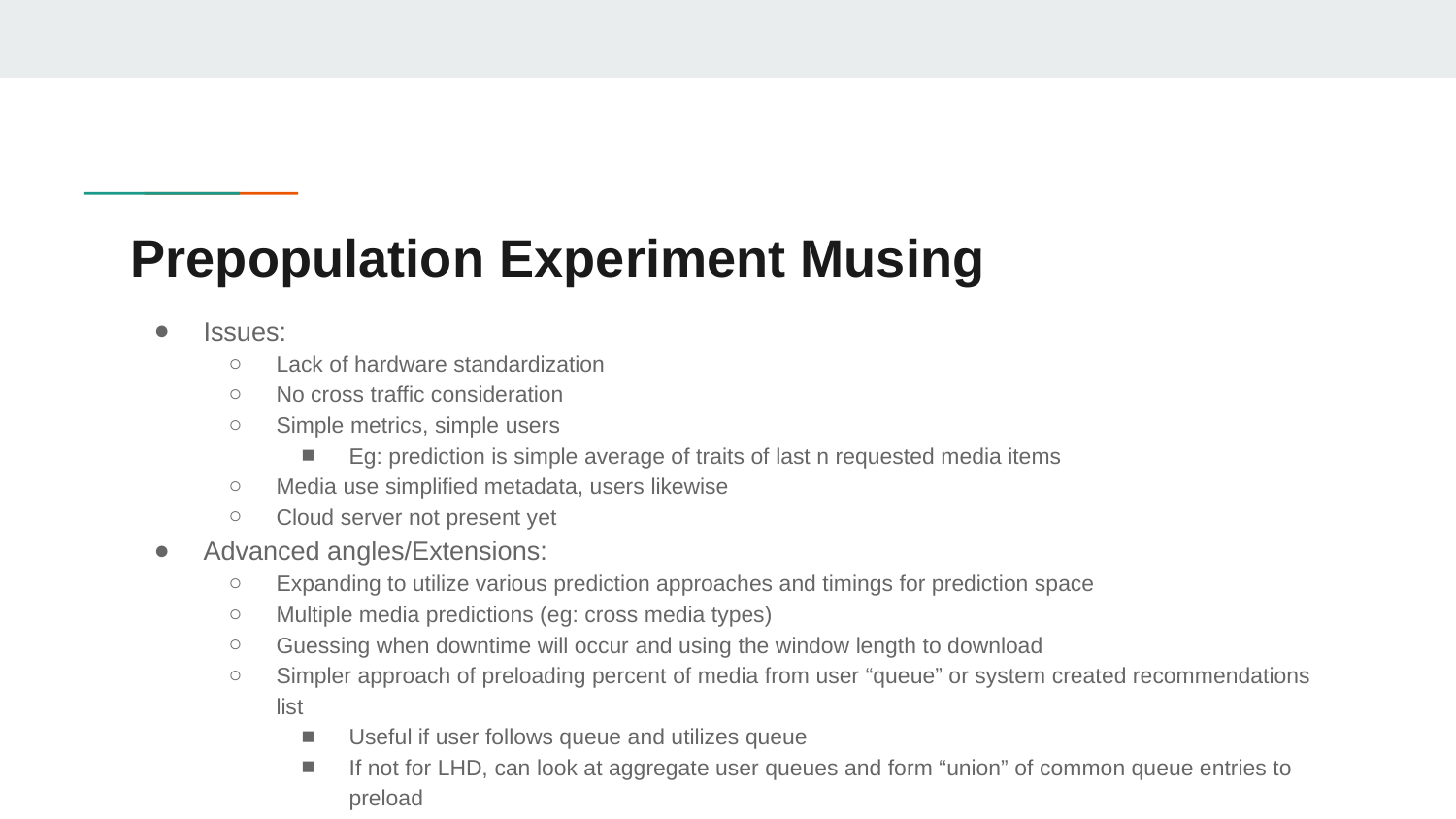

# Prepopulation Experiment Musing
Issues:
Lack of hardware standardization
No cross traffic consideration
Simple metrics, simple users
Eg: prediction is simple average of traits of last n requested media items
Media use simplified metadata, users likewise
Cloud server not present yet
Advanced angles/Extensions:
Expanding to utilize various prediction approaches and timings for prediction space
Multiple media predictions (eg: cross media types)
Guessing when downtime will occur and using the window length to download
Simpler approach of preloading percent of media from user “queue” or system created recommendations list
Useful if user follows queue and utilizes queue
If not for LHD, can look at aggregate user queues and form “union” of common queue entries to preload